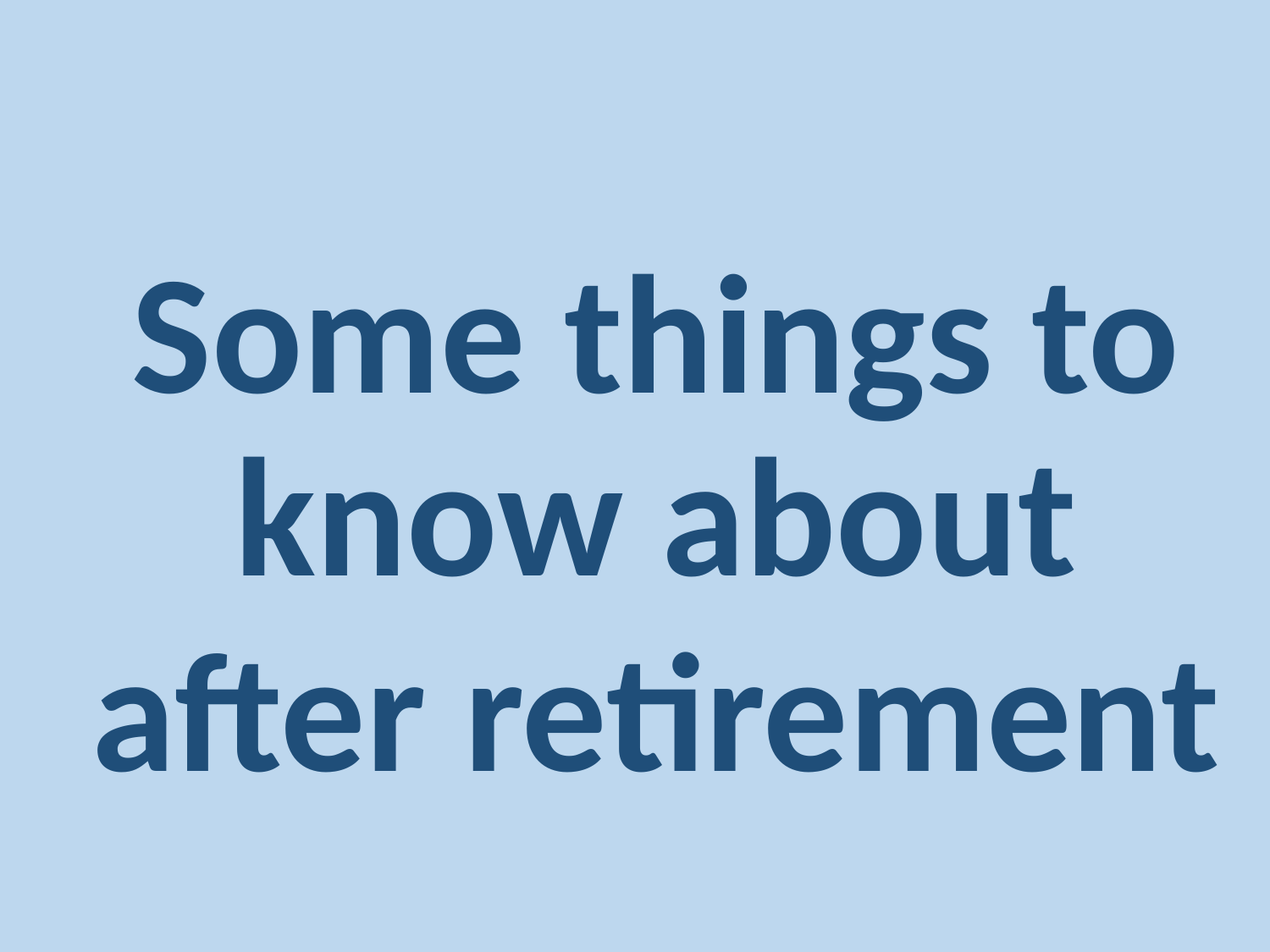

# Some things to know about
after retirement